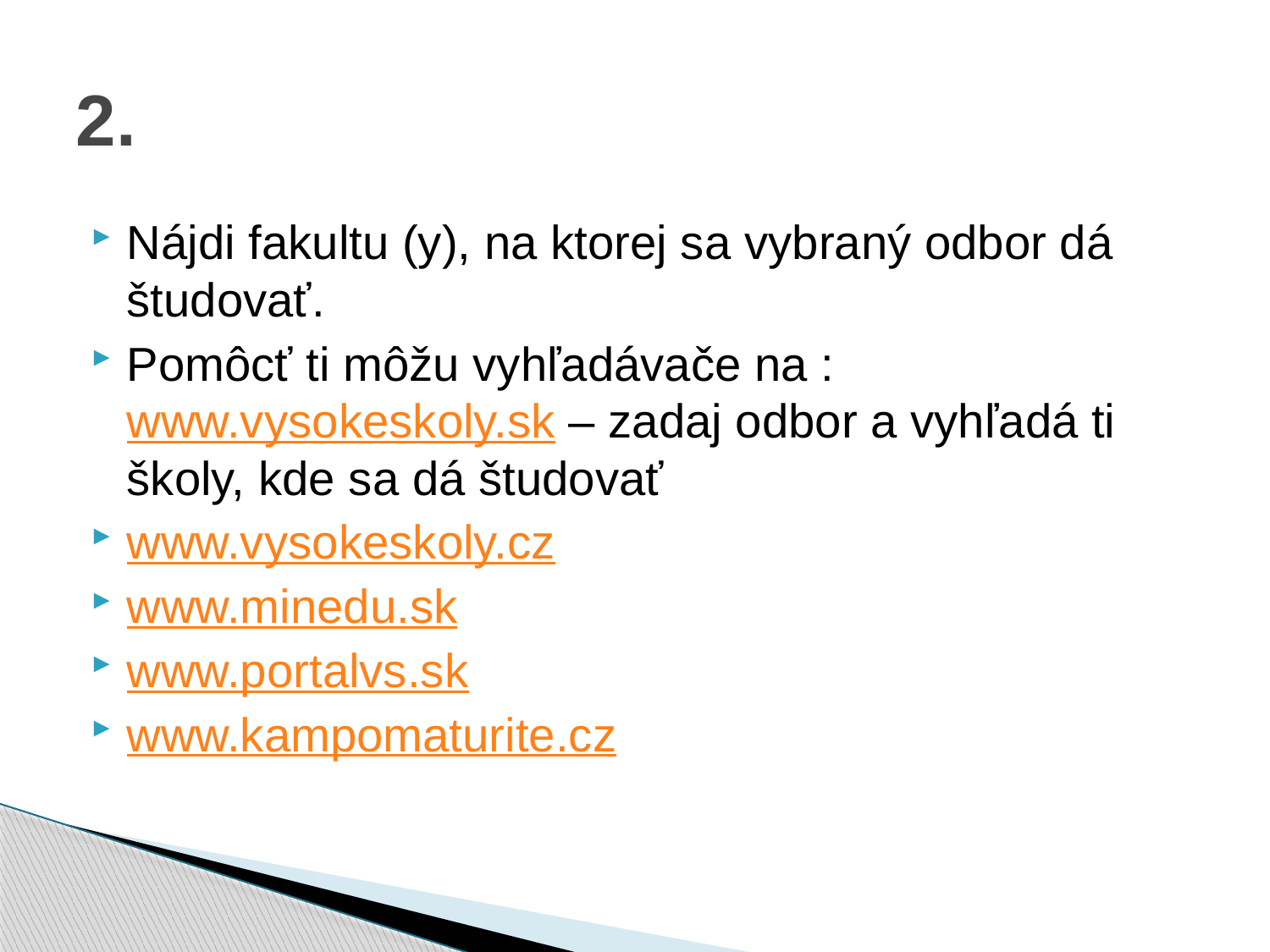

# 2.
Nájdi fakultu (y), na ktorej sa vybraný odbor dá študovať.
Pomôcť ti môžu vyhľadávače na : www.vysokeskoly.sk – zadaj odbor a vyhľadá ti školy, kde sa dá študovať
www.vysokeskoly.cz
www.minedu.sk
www.portalvs.sk
www.kampomaturite.cz